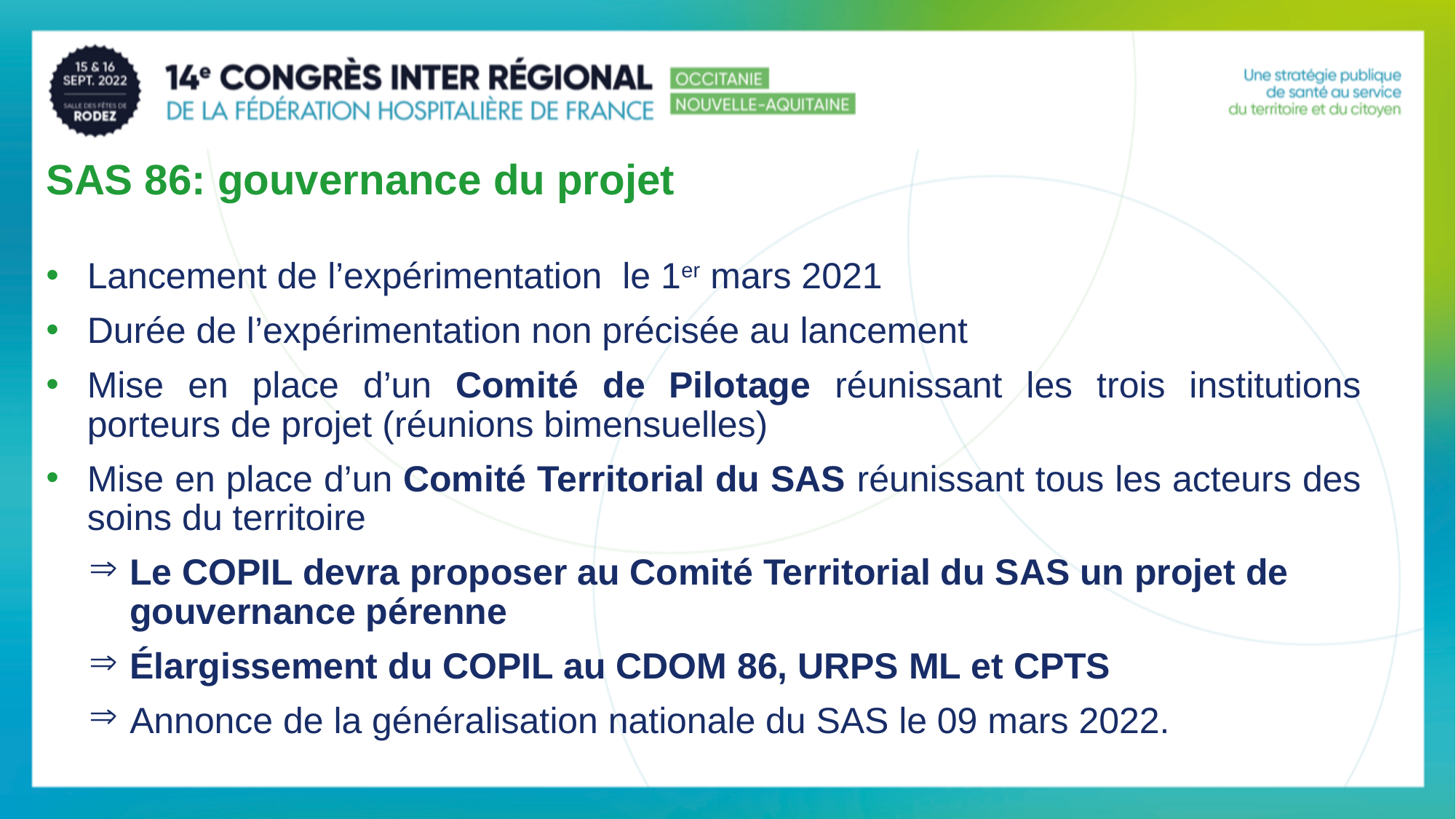

SAS 86: gouvernance du projet
Lancement de l’expérimentation  le 1er mars 2021
Durée de l’expérimentation non précisée au lancement
Mise en place d’un Comité de Pilotage réunissant les trois institutions porteurs de projet (réunions bimensuelles)
Mise en place d’un Comité Territorial du SAS réunissant tous les acteurs des soins du territoire
Le COPIL devra proposer au Comité Territorial du SAS un projet de gouvernance pérenne
Élargissement du COPIL au CDOM 86, URPS ML et CPTS
Annonce de la généralisation nationale du SAS le 09 mars 2022.